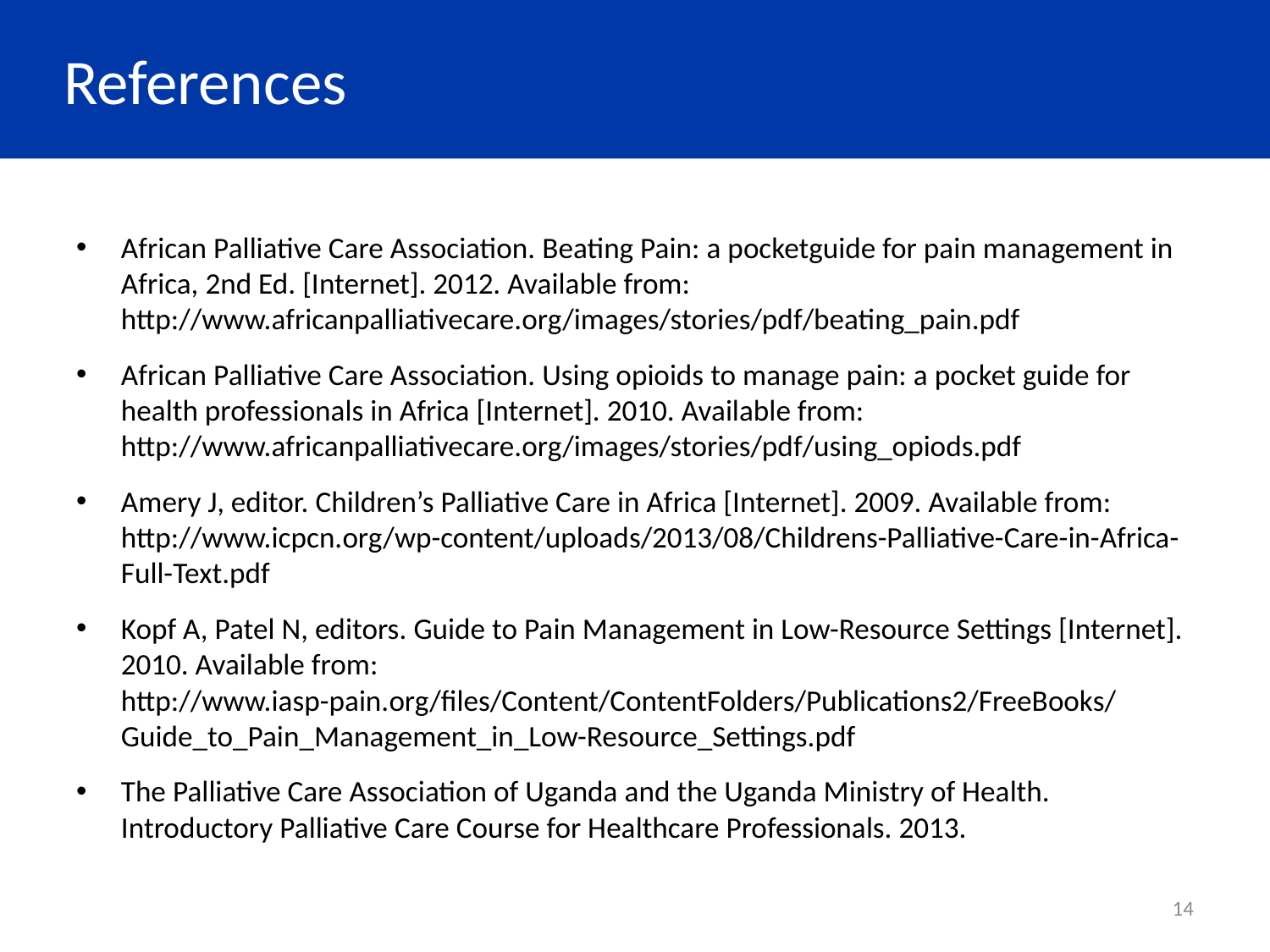

# References
African Palliative Care Association. Beating Pain: a pocketguide for pain management in Africa, 2nd Ed. [Internet]. 2012. Available from: http://www.africanpalliativecare.org/images/stories/pdf/beating_pain.pdf
African Palliative Care Association. Using opioids to manage pain: a pocket guide for health professionals in Africa [Internet]. 2010. Available from: http://www.africanpalliativecare.org/images/stories/pdf/using_opiods.pdf
Amery J, editor. Children’s Palliative Care in Africa [Internet]. 2009. Available from: http://www.icpcn.org/wp-content/uploads/2013/08/Childrens-Palliative-Care-in-Africa-Full-Text.pdf
Kopf A, Patel N, editors. Guide to Pain Management in Low-Resource Settings [Internet]. 2010. Available from: http://www.iasp-pain.org/files/Content/ContentFolders/Publications2/FreeBooks/Guide_to_Pain_Management_in_Low-Resource_Settings.pdf
The Palliative Care Association of Uganda and the Uganda Ministry of Health. Introductory Palliative Care Course for Healthcare Professionals. 2013.

14